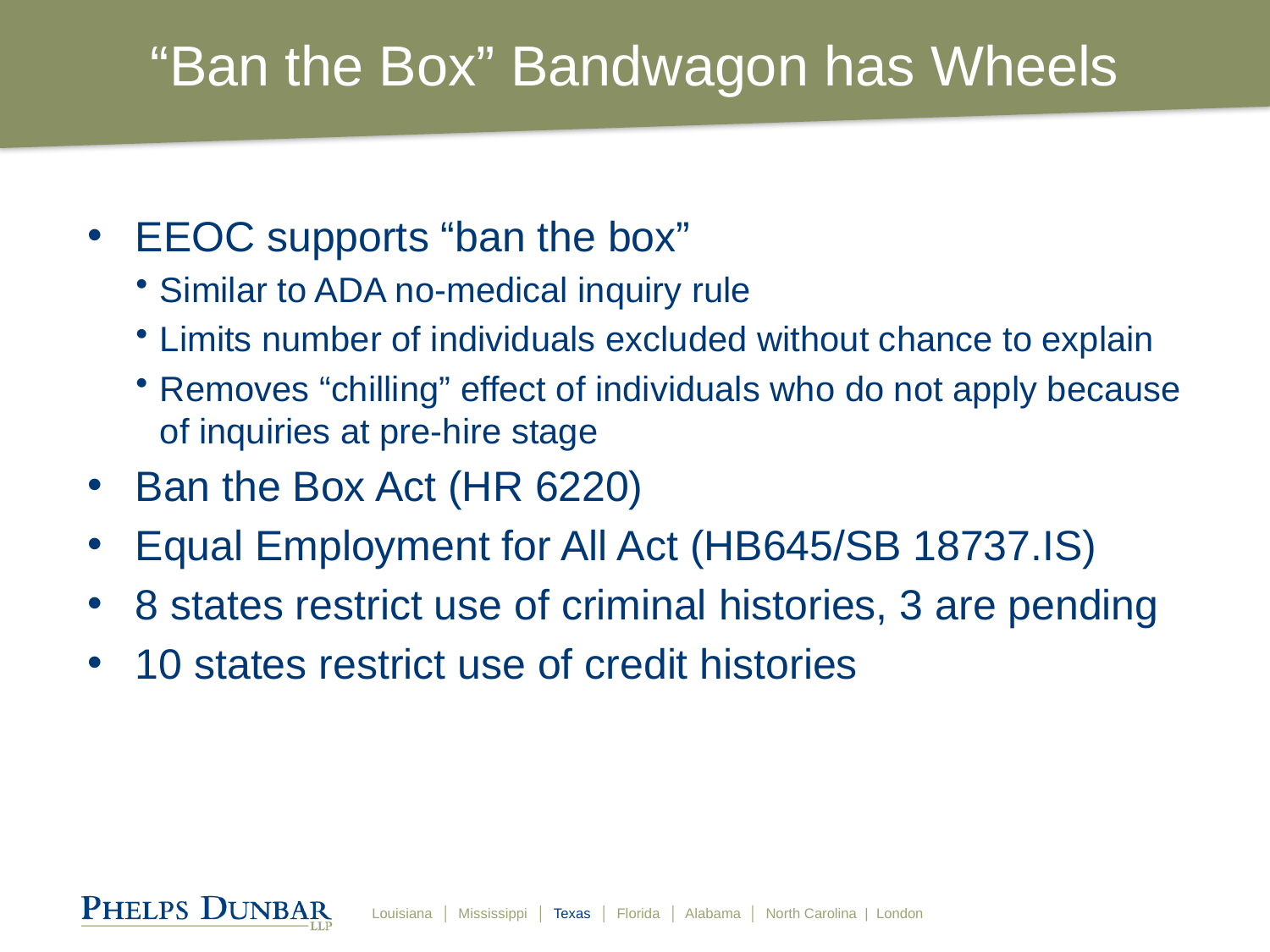

# “Ban the Box” Bandwagon has Wheels
EEOC supports “ban the box”
Similar to ADA no-medical inquiry rule
Limits number of individuals excluded without chance to explain
Removes “chilling” effect of individuals who do not apply because of inquiries at pre-hire stage
Ban the Box Act (HR 6220)
Equal Employment for All Act (HB645/SB 18737.IS)
8 states restrict use of criminal histories, 3 are pending
10 states restrict use of credit histories